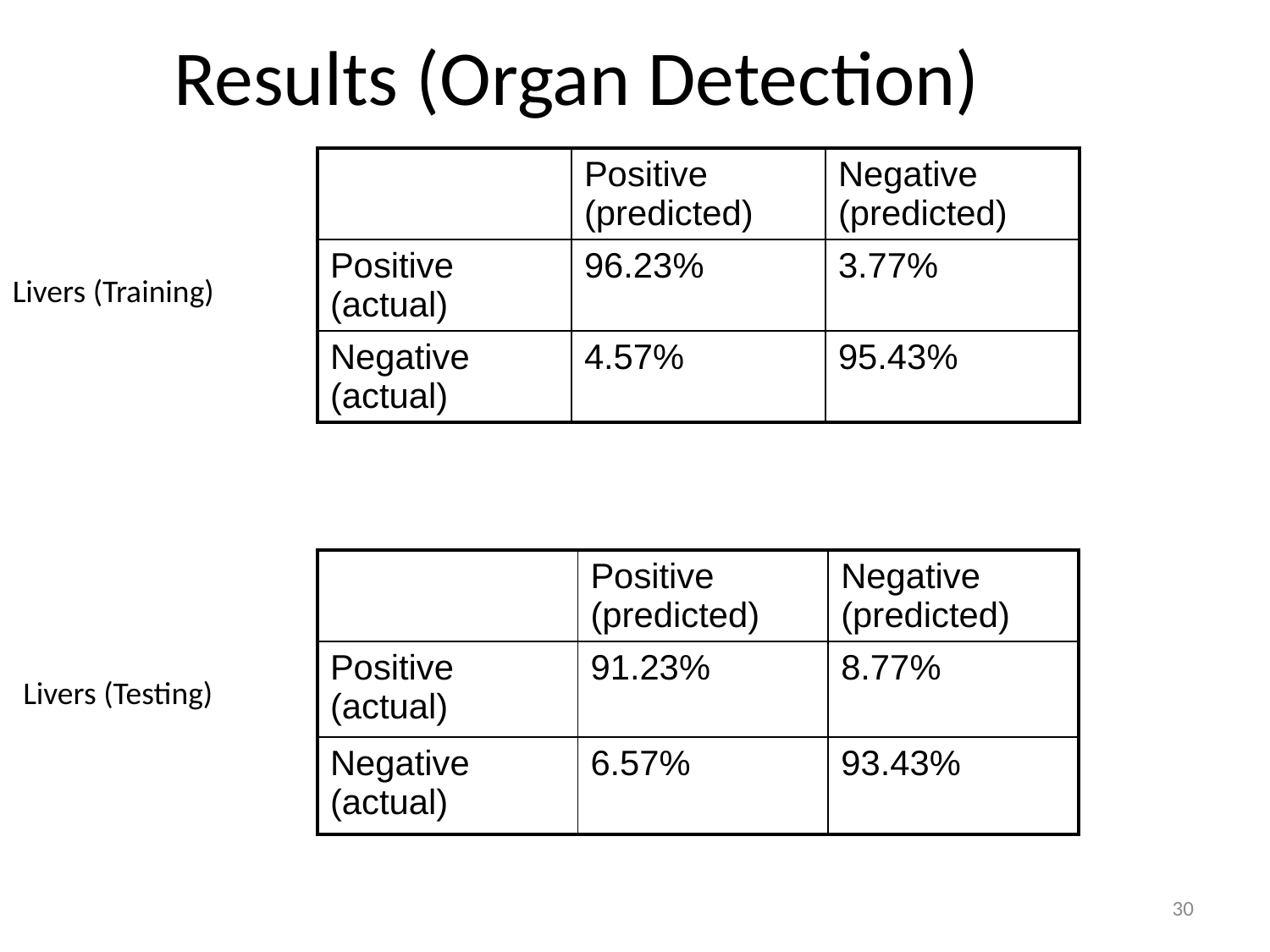

# Results (Organ Detection)
|  | Positive (predicted) | Negative (predicted) |
| --- | --- | --- |
| Positive (actual) | 96.23% | 3.77% |
| Negative (actual) | 4.57% | 95.43% |
Livers (Training)
|  | Positive (predicted) | Negative (predicted) |
| --- | --- | --- |
| Positive (actual) | 91.23% | 8.77% |
| Negative (actual) | 6.57% | 93.43% |
Livers (Testing)
30